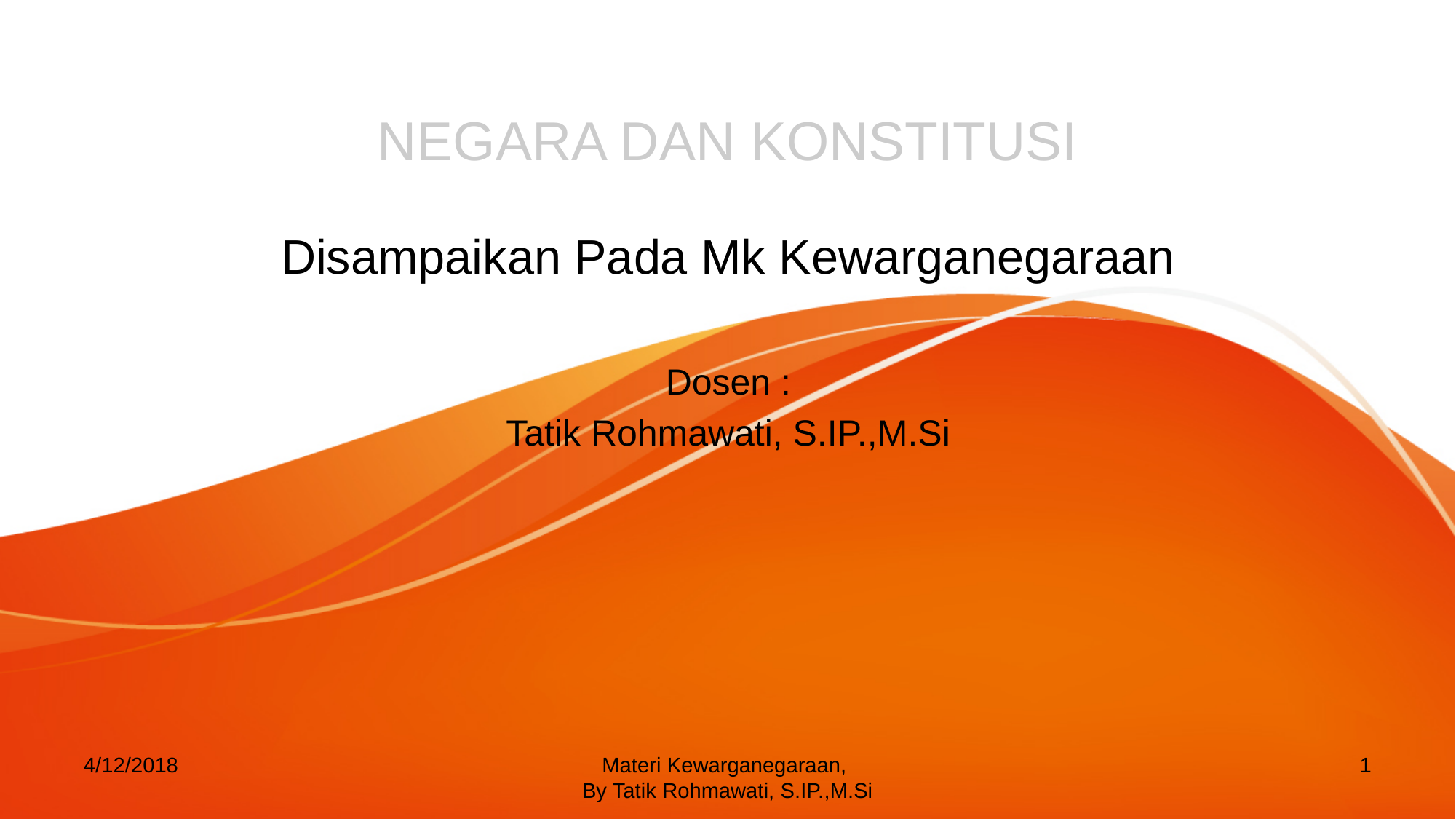

# NEGARA DAN KONSTITUSI
Disampaikan Pada Mk Kewarganegaraan

Dosen :
Tatik Rohmawati, S.IP.,M.Si
4/12/2018
Materi Kewarganegaraan,
By Tatik Rohmawati, S.IP.,M.Si
1